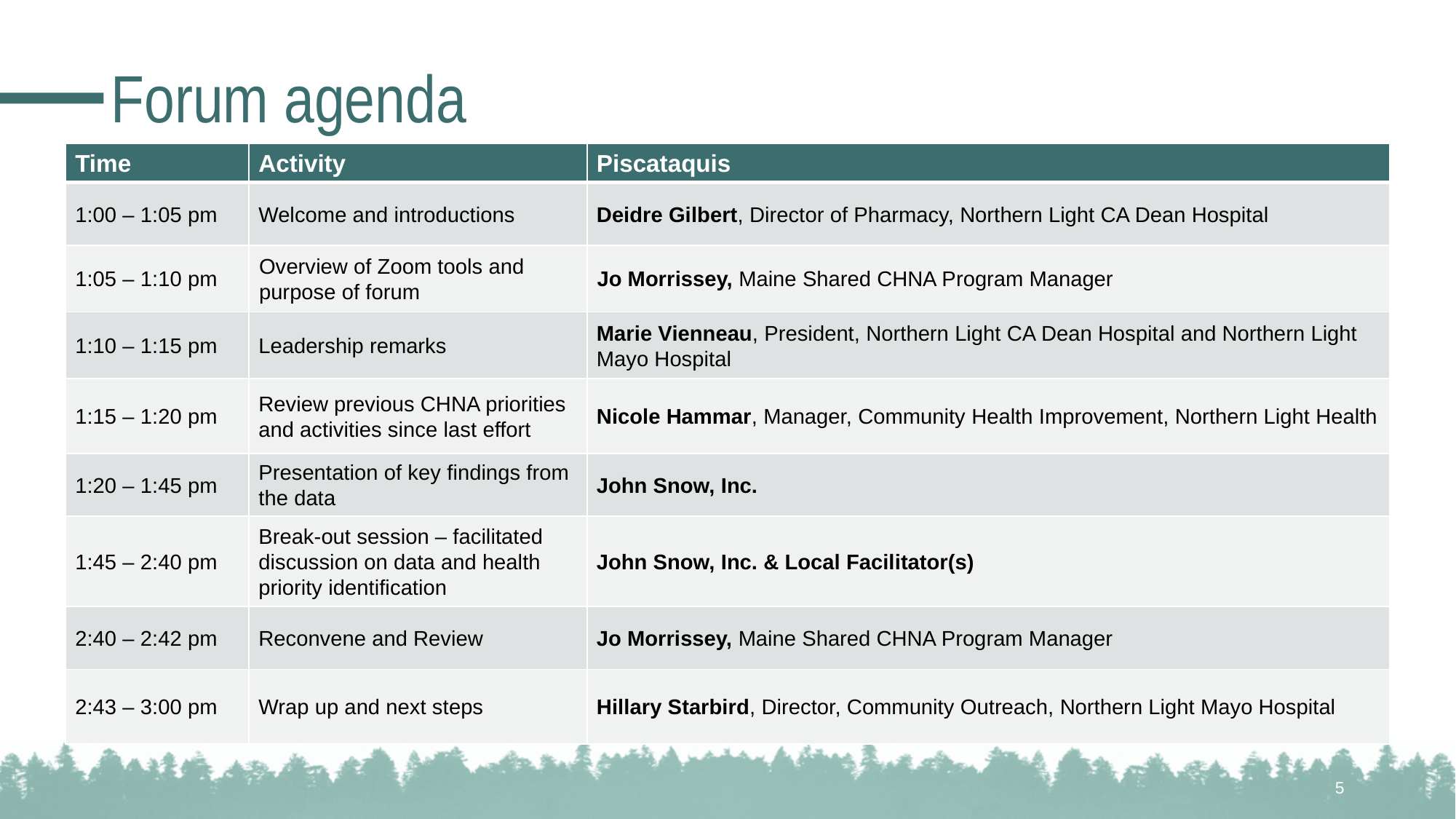

# Forum agenda
| Time | Activity | Piscataquis |
| --- | --- | --- |
| 1:00 – 1:05 pm | Welcome and introductions | Deidre Gilbert, Director of Pharmacy, Northern Light CA Dean Hospital |
| 1:05 – 1:10 pm | Overview of Zoom tools and purpose of forum | Jo Morrissey, Maine Shared CHNA Program Manager |
| 1:10 – 1:15 pm | Leadership remarks | Marie Vienneau, President, Northern Light CA Dean Hospital and Northern Light Mayo Hospital |
| 1:15 – 1:20 pm | Review previous CHNA priorities and activities since last effort | Nicole Hammar, Manager, Community Health Improvement, Northern Light Health |
| 1:20 – 1:45 pm | Presentation of key findings from the data | John Snow, Inc. |
| 1:45 – 2:40 pm | Break-out session – facilitated discussion on data and health priority identification | John Snow, Inc. & Local Facilitator(s) |
| 2:40 – 2:42 pm | Reconvene and Review | Jo Morrissey, Maine Shared CHNA Program Manager |
| 2:43 – 3:00 pm | Wrap up and next steps | Hillary Starbird, Director, Community Outreach, Northern Light Mayo Hospital |
5